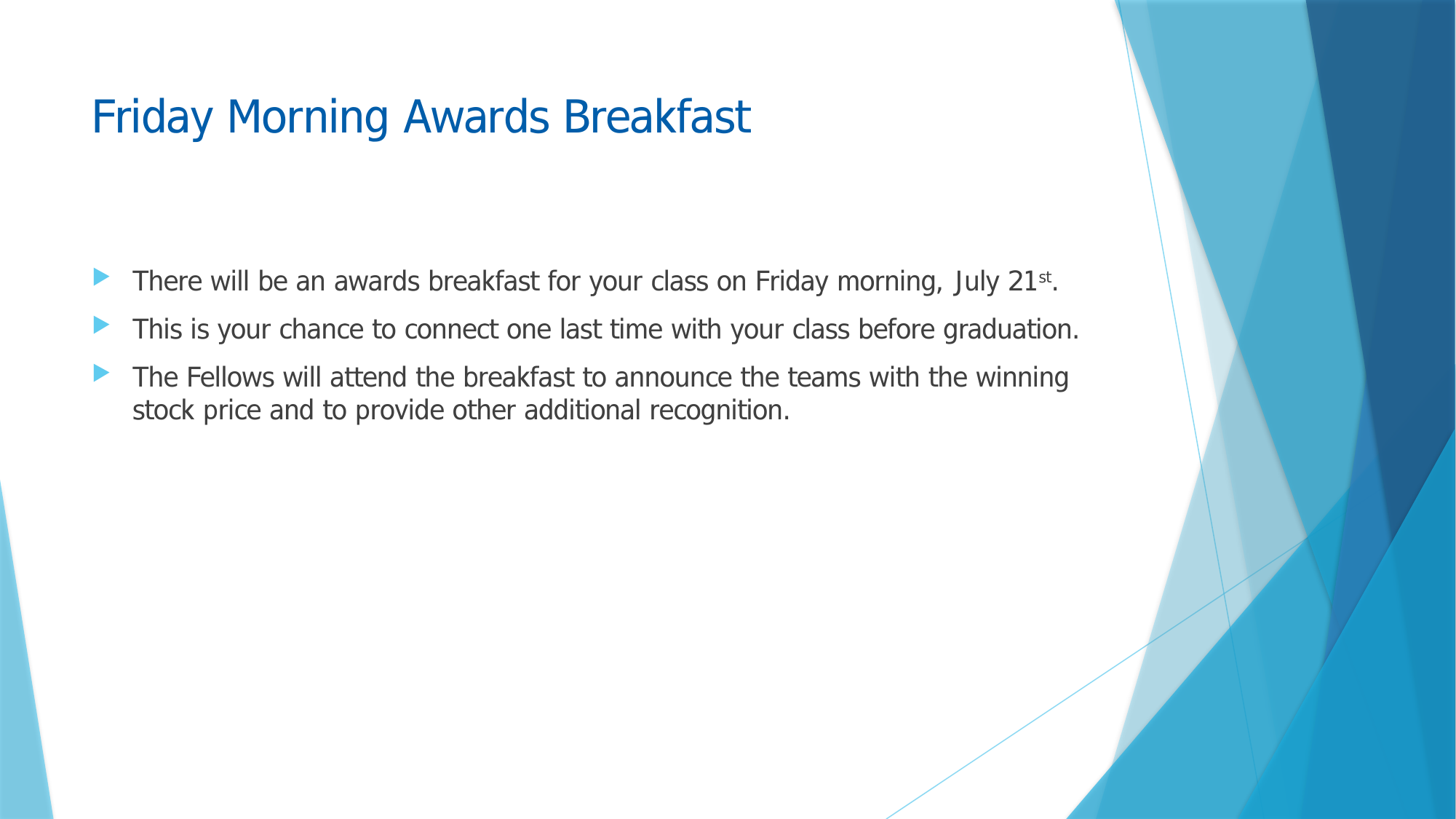

# Friday Morning Awards Breakfast
There will be an awards breakfast for your class on Friday morning, July 21st.
This is your chance to connect one last time with your class before graduation.
The Fellows will attend the breakfast to announce the teams with the winning stock price and to provide other additional recognition.